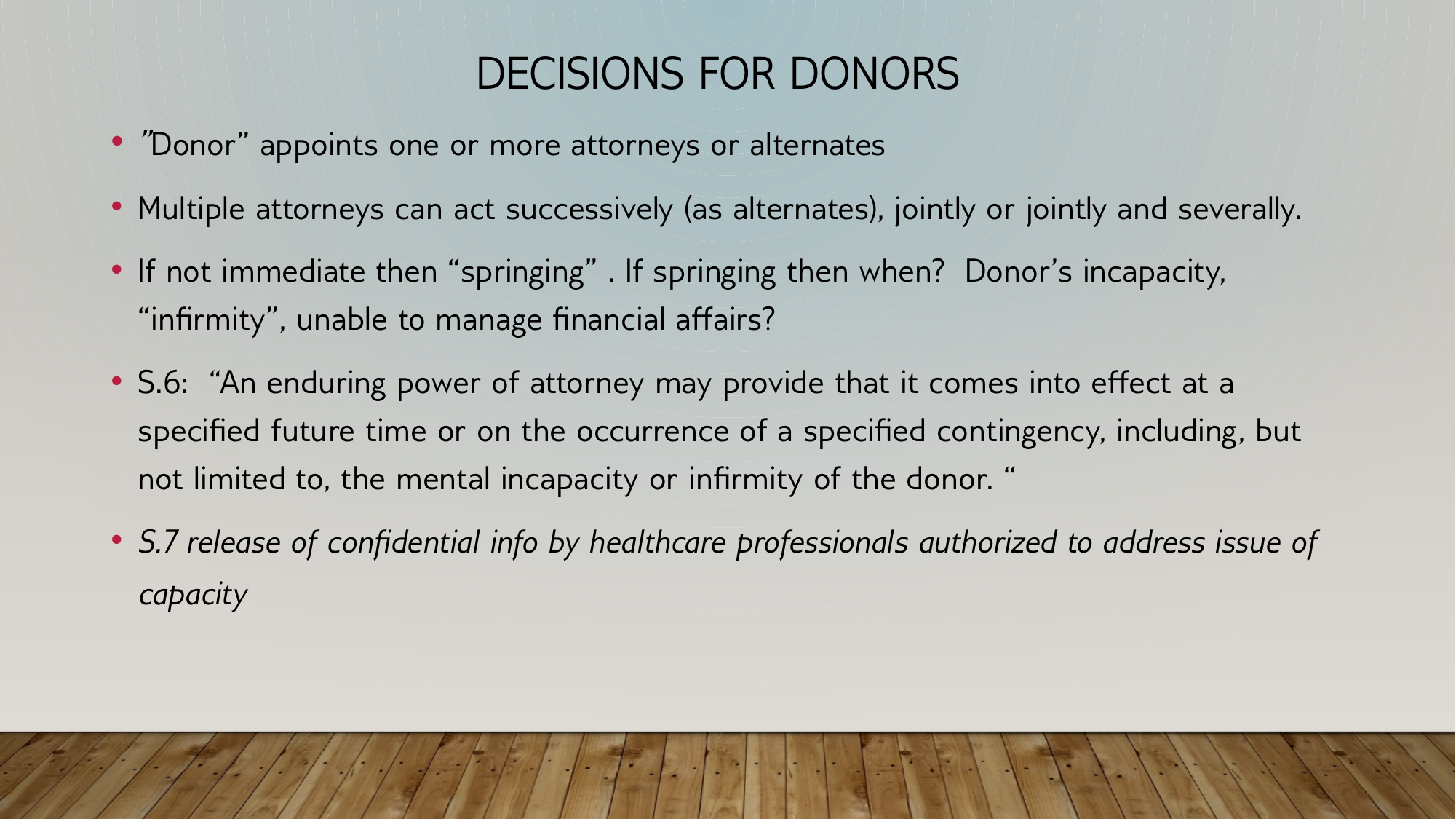

DECISIONS FOR DONORS
”Donor” appoints one or more attorneys or alternates
Multiple attorneys can act successively (as alternates), jointly or jointly and severally.
If not immediate then “springing” . If springing then when?  Donor’s incapacity, “infirmity”, unable to manage financial affairs?
S.6:  “An enduring power of attorney may provide that it comes into effect at a specified future time or on the occurrence of a specified contingency, including, but not limited to, the mental incapacity or infirmity of the donor. “
S.7 release of confidential info by healthcare professionals authorized to address issue of capacity